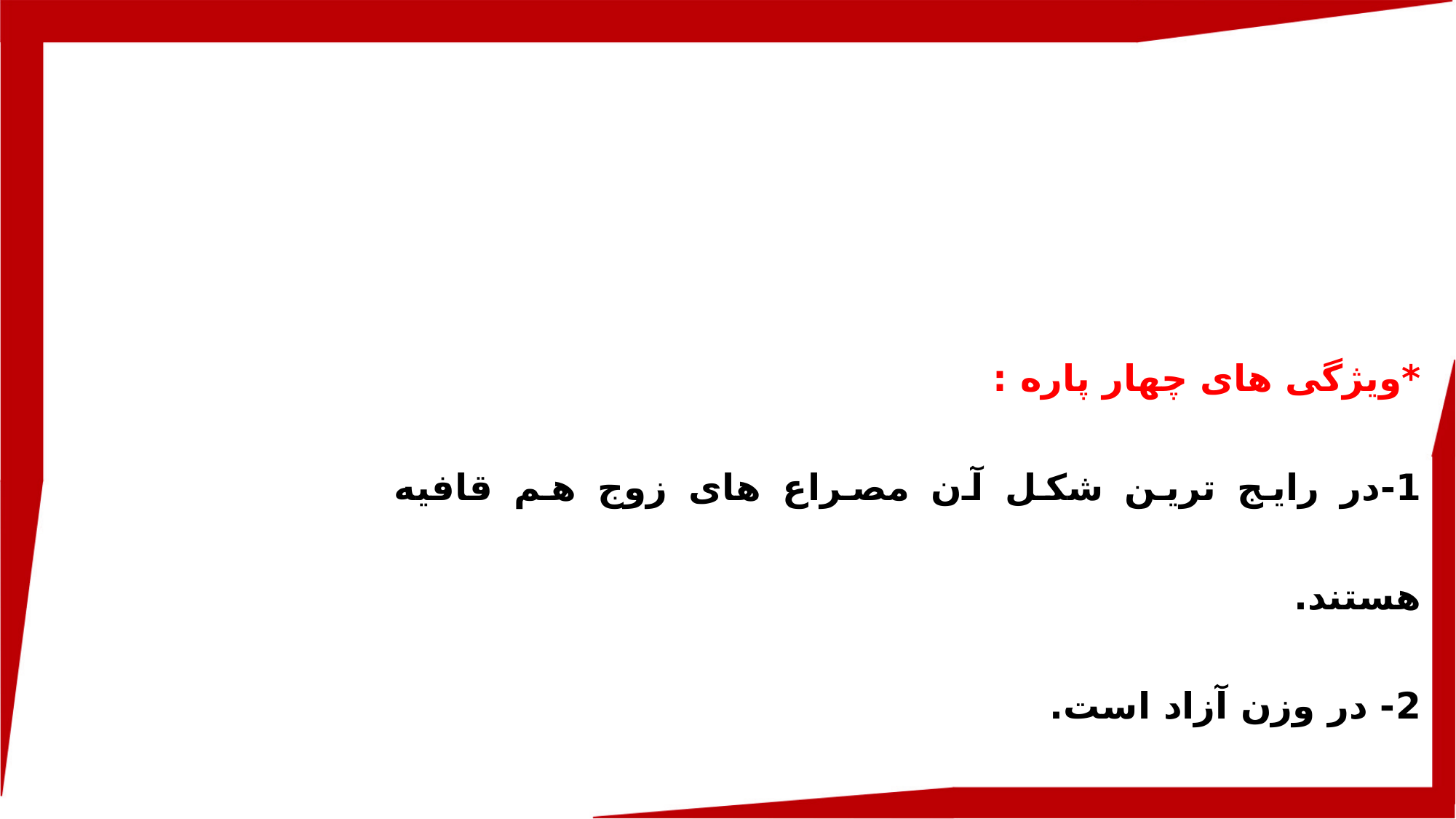

*ویژگی های چهار پاره :
	1-در رایج ترین شکل آن مصراع های زوج هم قافیه هستند.
	2- در وزن آزاد است.